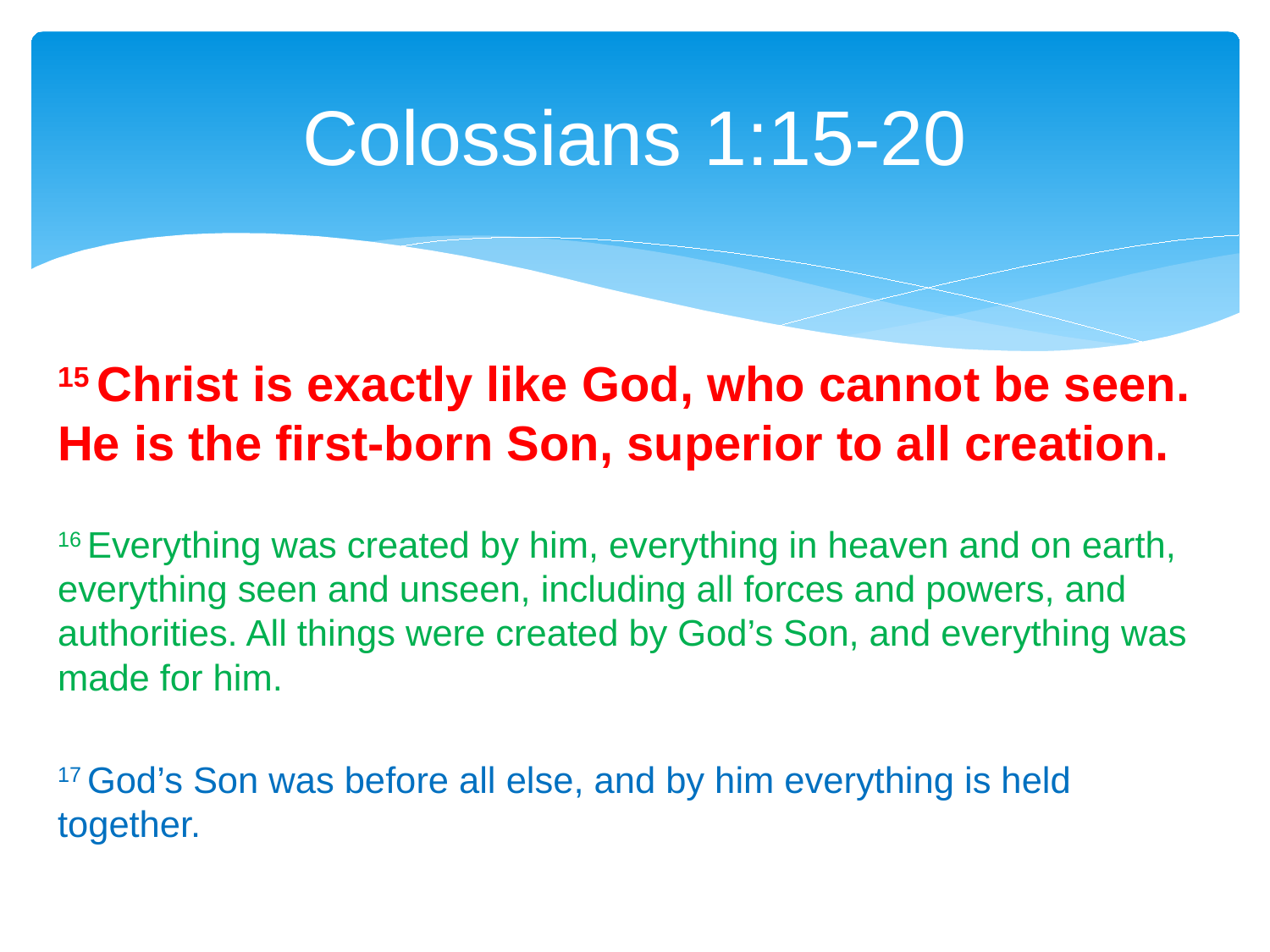

# Colossians 1:15-20
15 Christ is exactly like God, who cannot be seen. He is the first-born Son, superior to all creation.

16 Everything was created by him, everything in heaven and on earth, everything seen and unseen, including all forces and powers, and authorities. All things were created by God’s Son, and everything was made for him.

17 God’s Son was before all else, and by him everything is held together.